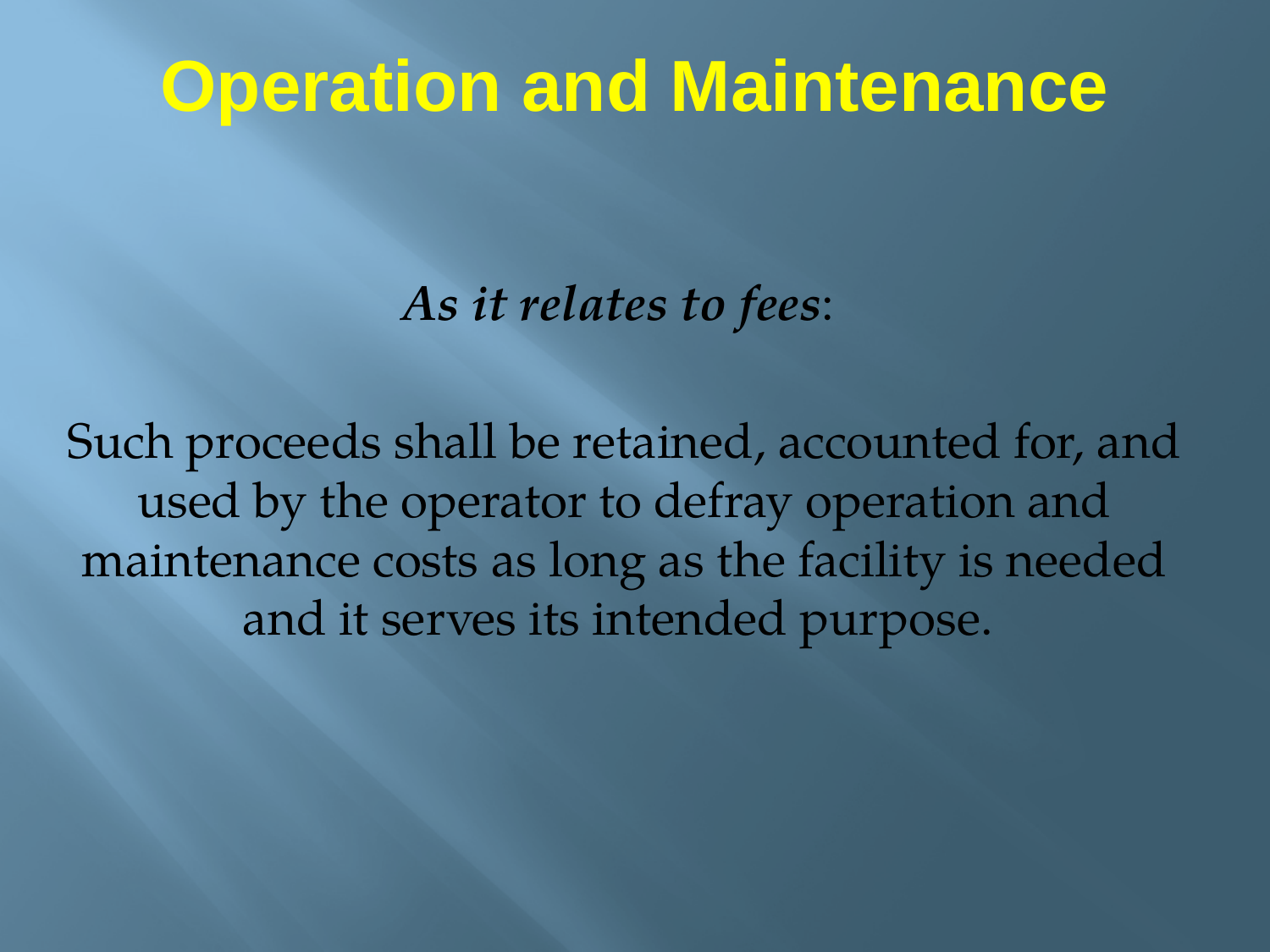

# Operation and Maintenance
As it relates to fees:

Such proceeds shall be retained, accounted for, and used by the operator to defray operation and maintenance costs as long as the facility is needed and it serves its intended purpose.